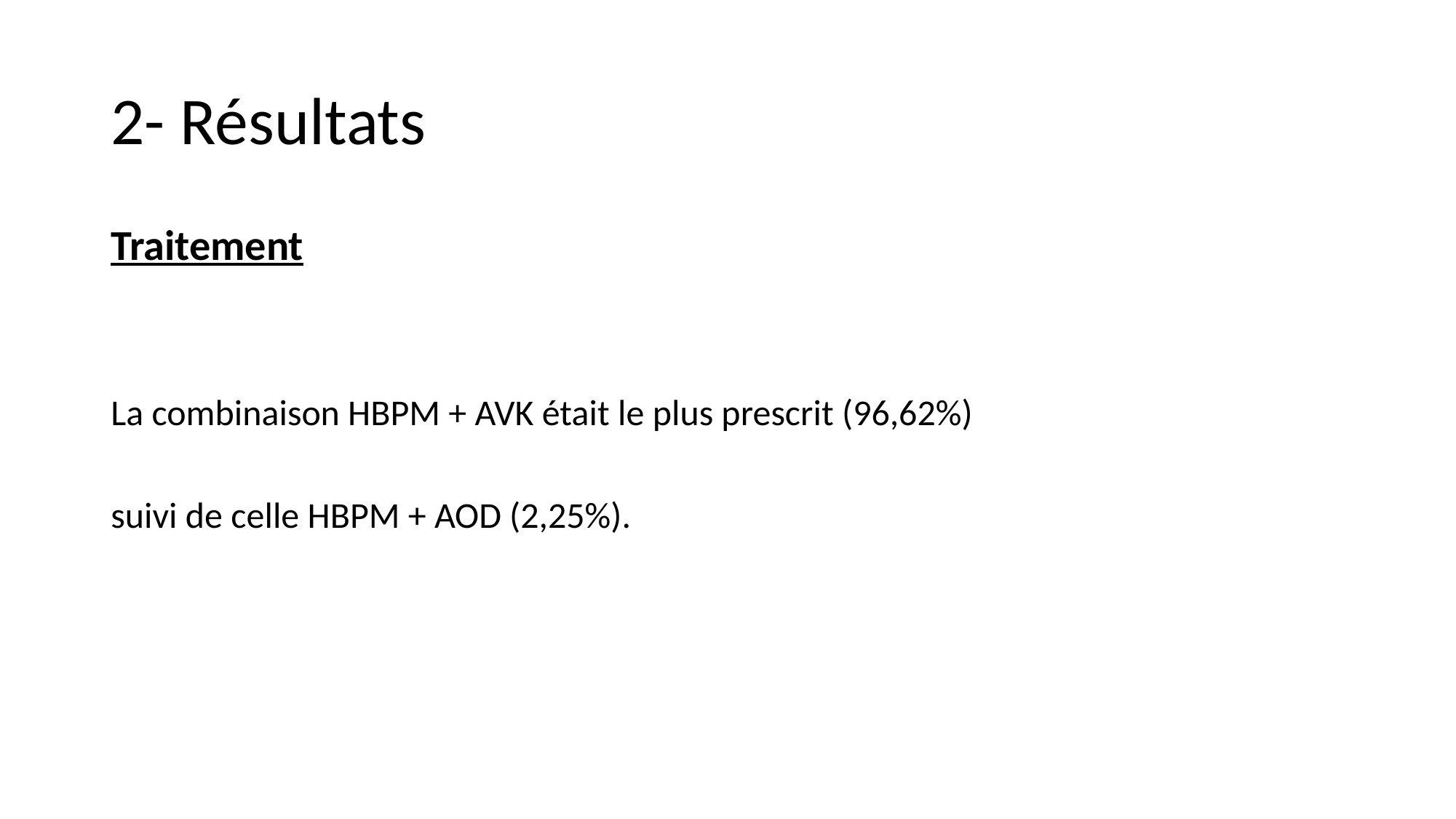

# 2- Résultats
Traitement

La combinaison HBPM + AVK était le plus prescrit (96,62%)
suivi de celle HBPM + AOD (2,25%).